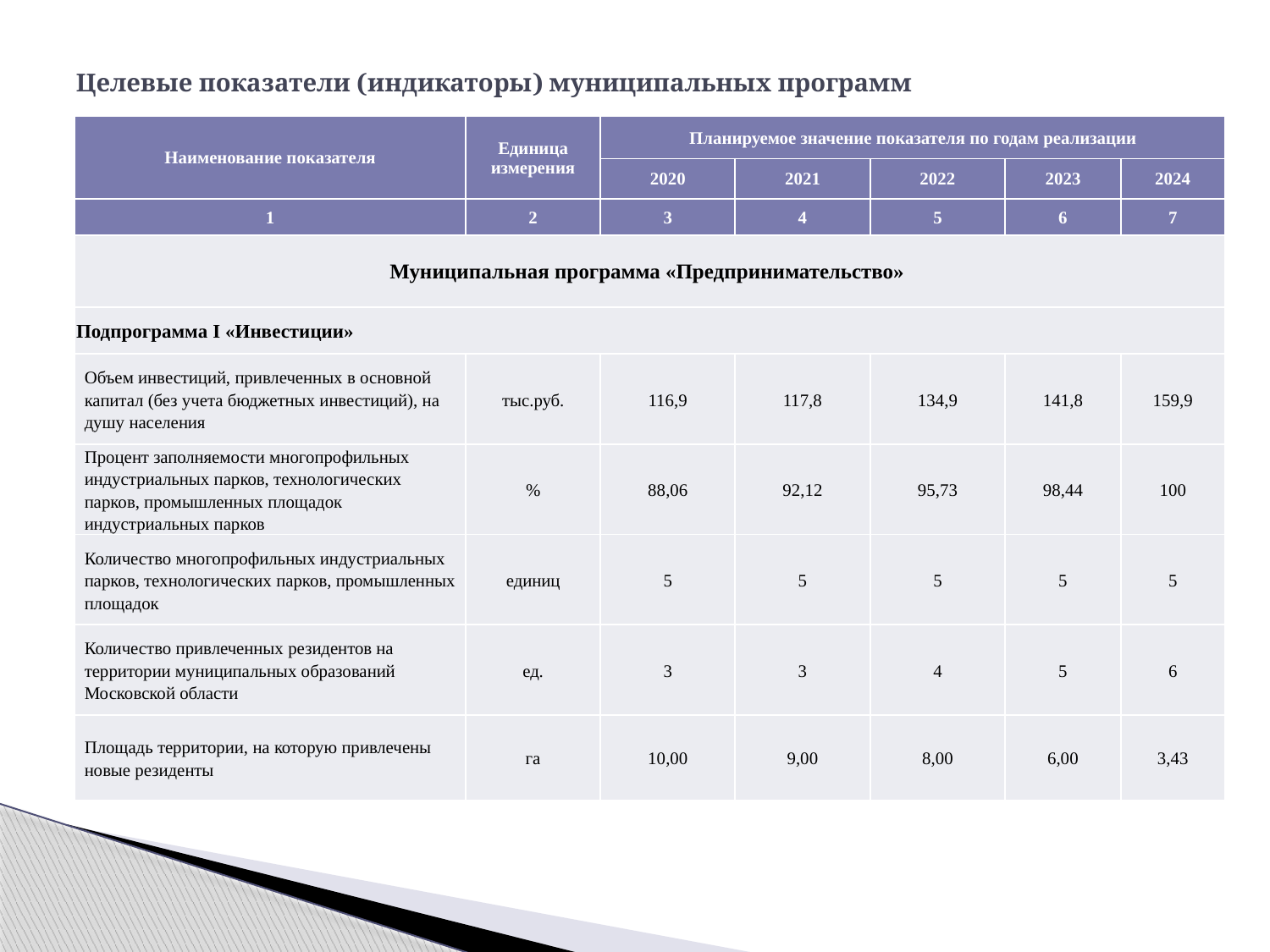

# Целевые показатели (индикаторы) муниципальных программ
| Наименование показателя | Единица измерения | Планируемое значение показателя по годам реализации |  |  |  |  |
| --- | --- | --- | --- | --- | --- | --- |
|  |  | 2020 | 2021 | 2022 | 2023 | 2024 |
| 1 | 2 | 3 | 4 | 5 | 6 | 7 |
| Муниципальная программа «Предпринимательство» |  |  |  |  |  |  |
| Подпрограмма I «Инвестиции» |  |  |  |  |  |  |
| Объем инвестиций, привлеченных в основной капитал (без учета бюджетных инвестиций), на душу населения | тыс.руб. | 116,9 | 117,8 | 134,9 | 141,8 | 159,9 |
| Процент заполняемости многопрофильных индустриальных парков, технологических парков, промышленных площадок индустриальных парков | % | 88,06 | 92,12 | 95,73 | 98,44 | 100 |
| Количество многопрофильных индустриальных парков, технологических парков, промышленных площадок | единиц | 5 | 5 | 5 | 5 | 5 |
| Количество привлеченных резидентов на территории муниципальных образований Московской области | ед. | 3 | 3 | 4 | 5 | 6 |
| Площадь территории, на которую привлечены новые резиденты | га | 10,00 | 9,00 | 8,00 | 6,00 | 3,43 |